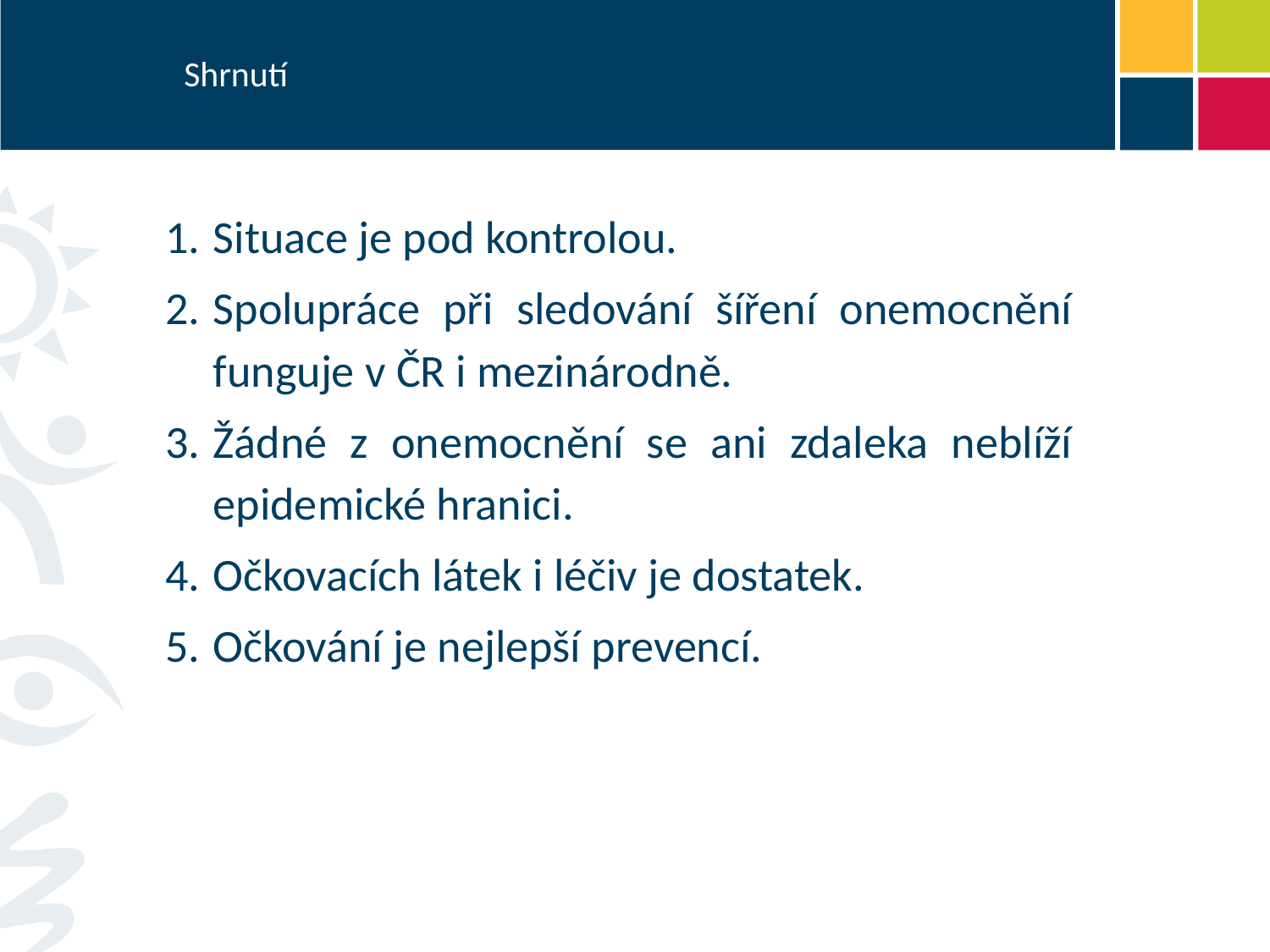

# Shrnutí
Situace je pod kontrolou.
Spolupráce při sledování šíření onemocnění funguje v ČR i mezinárodně.
Žádné z onemocnění se ani zdaleka neblíží epidemické hranici.
Očkovacích látek i léčiv je dostatek.
Očkování je nejlepší prevencí.